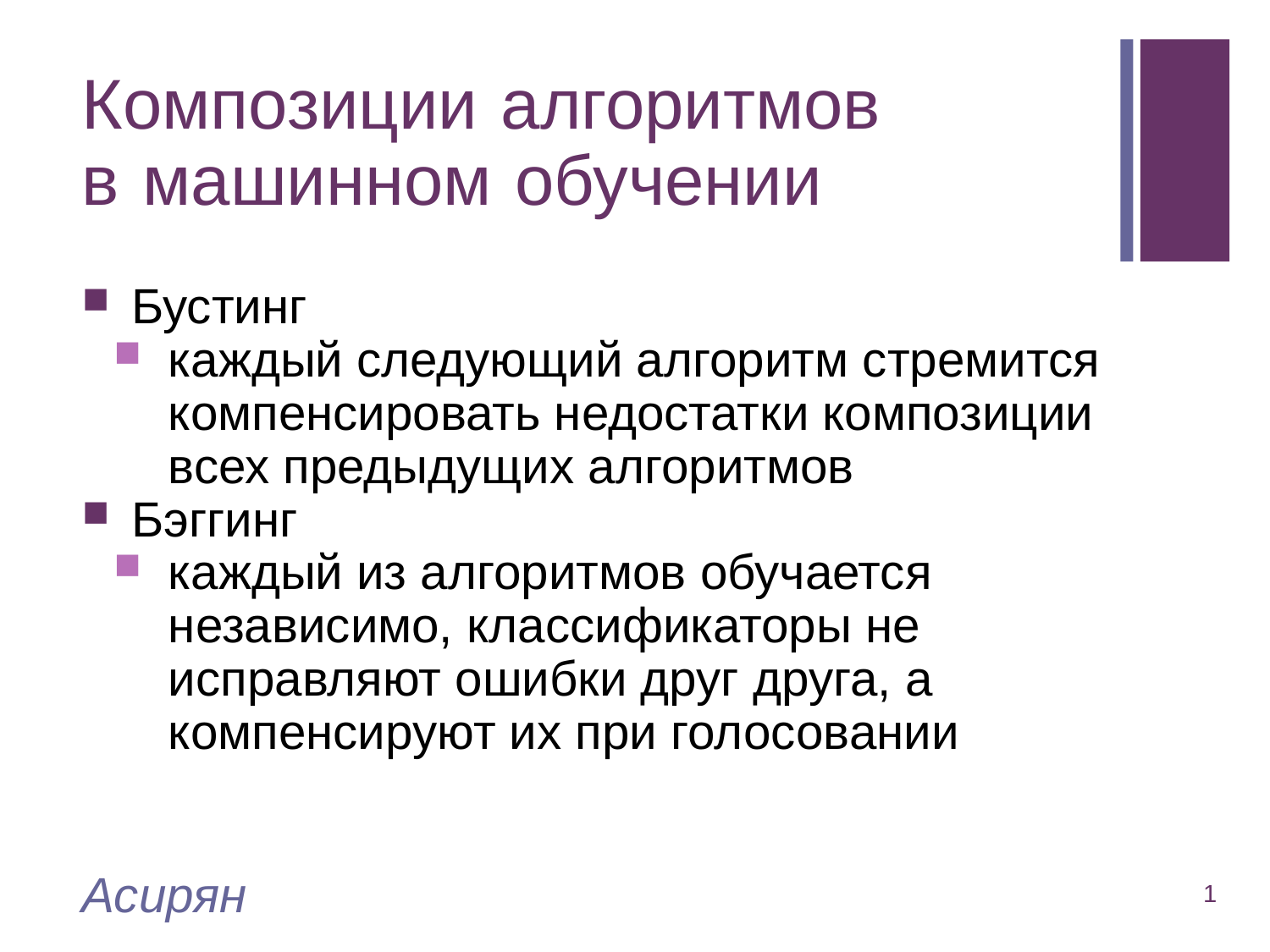

# Композиции алгоритмов в машинном обучении
Бустинг
каждый следующий алгоритм стремится компенсировать недостатки композиции всех предыдущих алгоритмов
Бэггинг
каждый из алгоритмов обучается независимо, классификаторы не исправляют ошибки друг друга, а компенсируют их при голосовании
Асирян
1